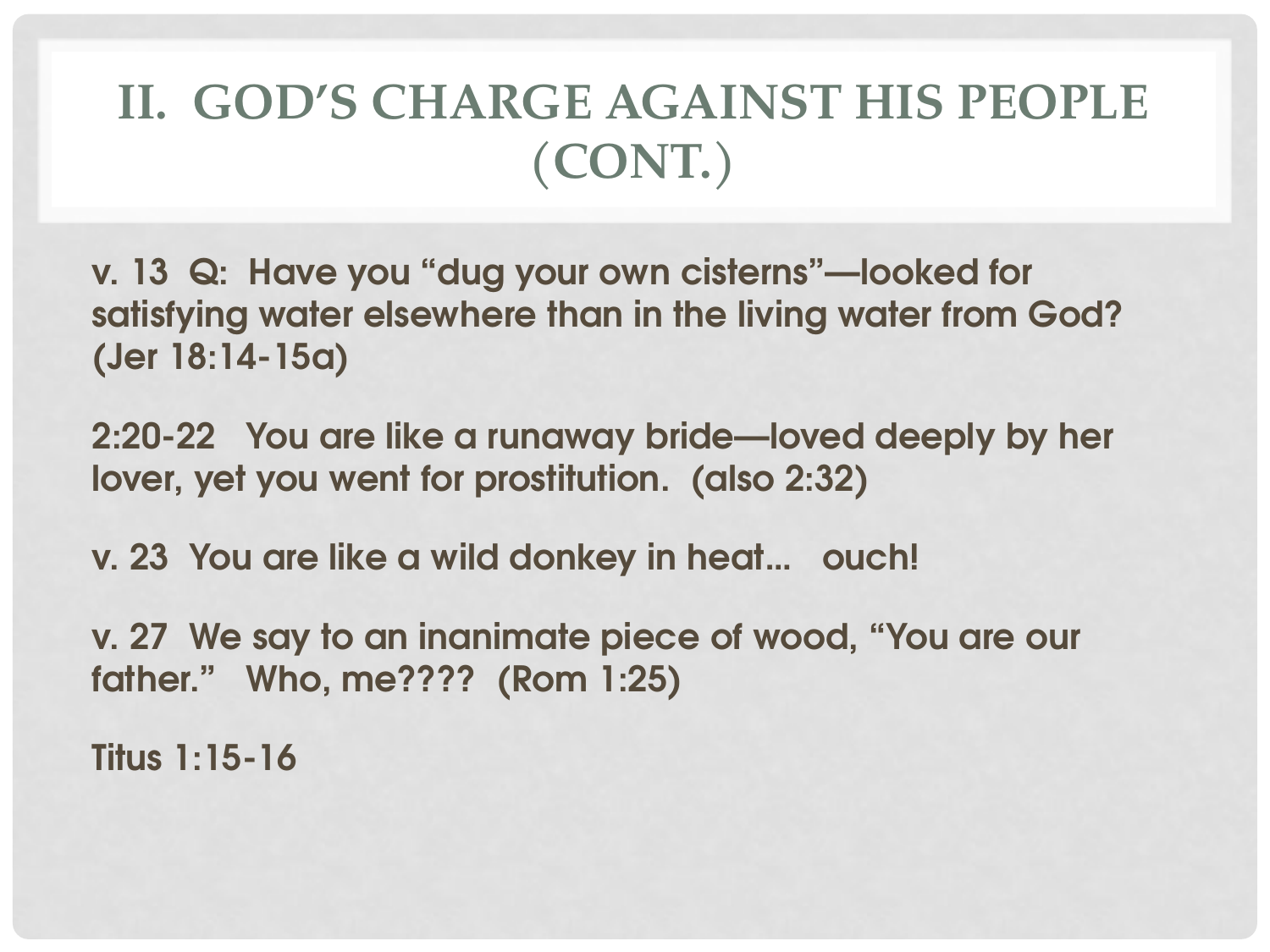

# II.  God’s Charge against his people (cont.)
v. 13  Q:  Have you “dug your own cisterns”—looked for satisfying water elsewhere than in the living water from God?   (Jer 18:14-15a)

2:20-22   You are like a runaway bride—loved deeply by her lover, yet you went for prostitution.  (also 2:32)

v. 23  You are like a wild donkey in heat…   ouch!

v. 27  We say to an inanimate piece of wood, “You are our father.”   Who, me????  (Rom 1:25)

Titus 1:15-16